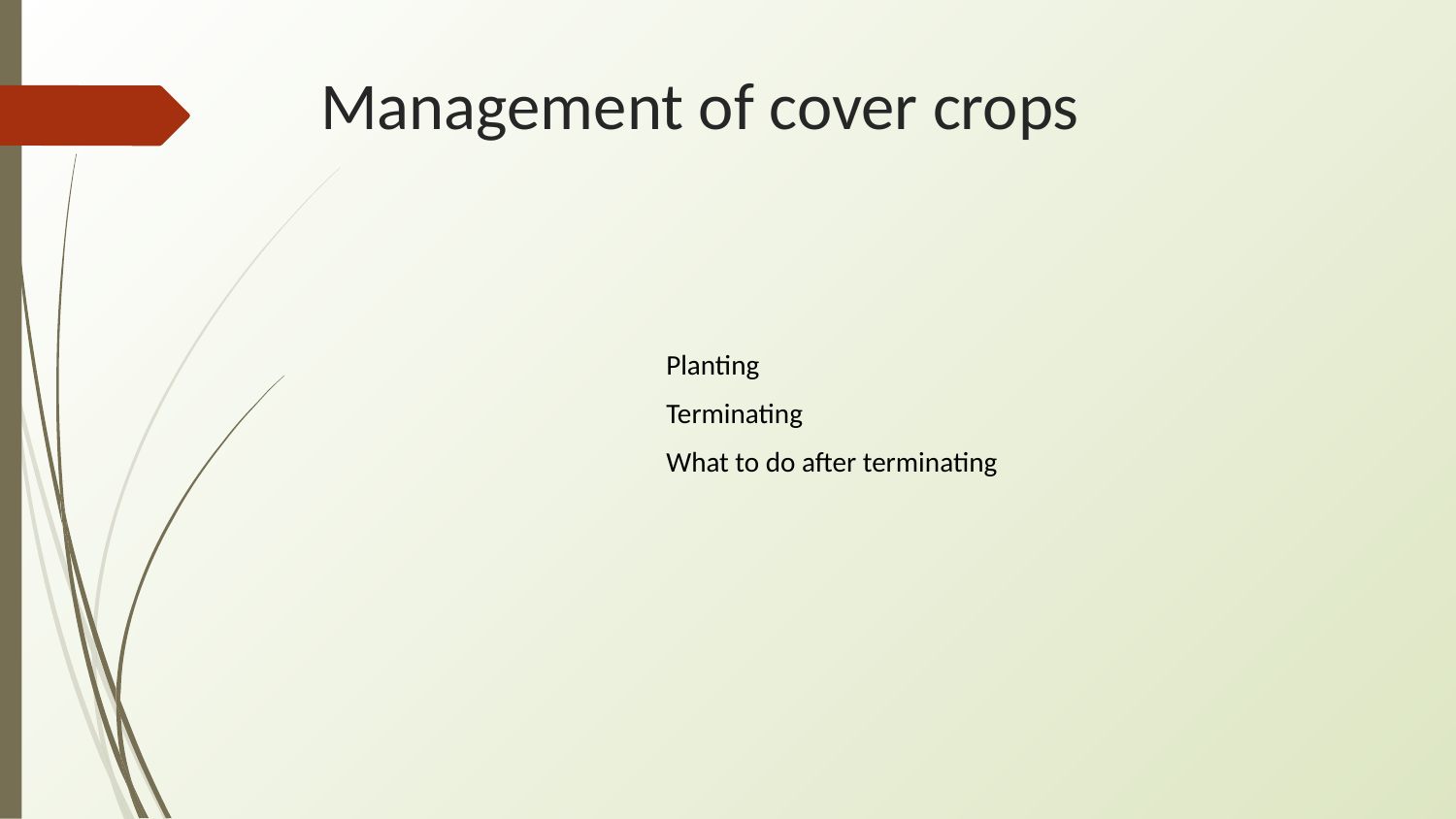

# Management of cover crops

		Planting
		Terminating
		What to do after terminating